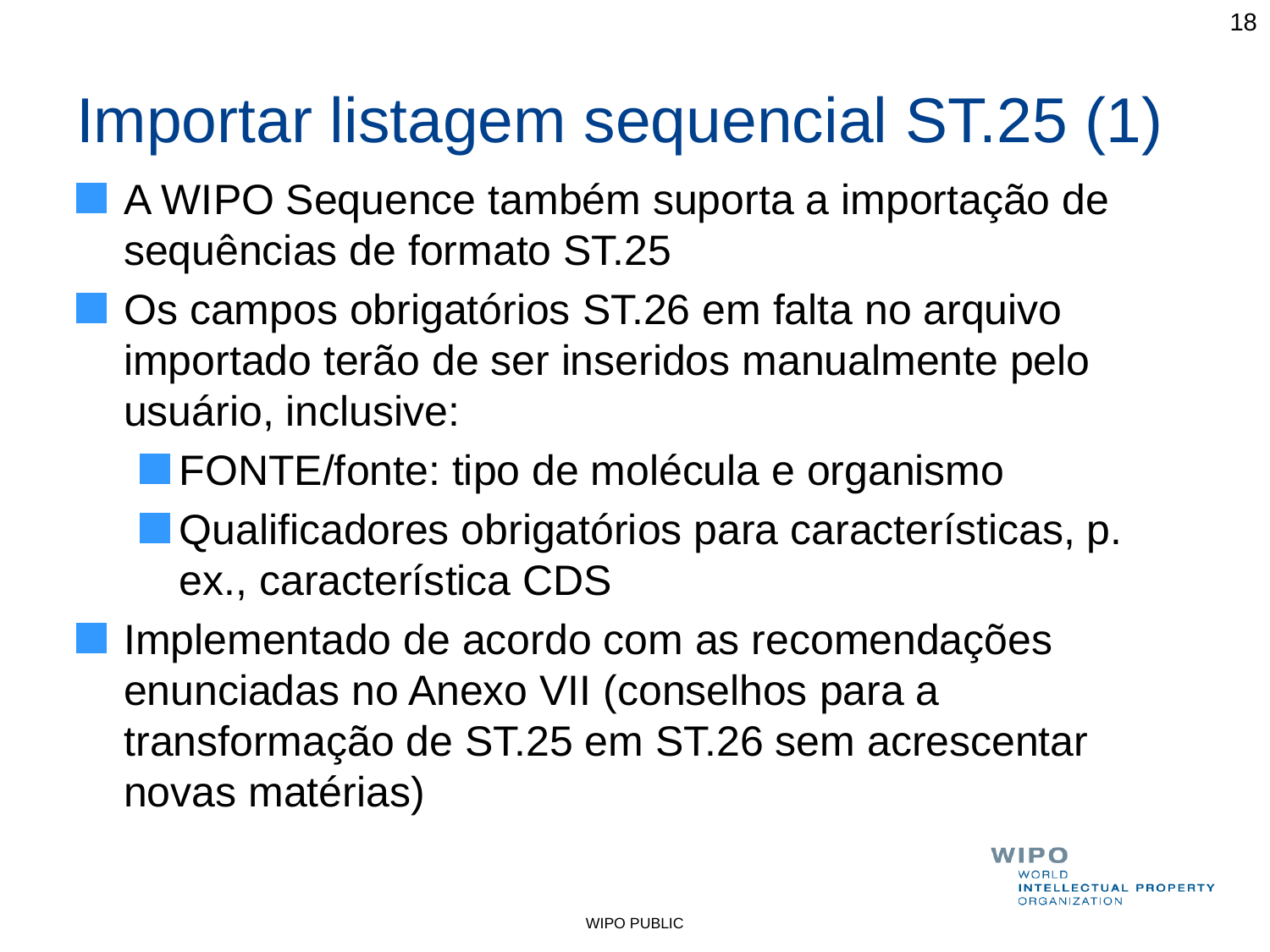

18
# Importar listagem sequencial ST.25 (1)
A WIPO Sequence também suporta a importação de sequências de formato ST.25
Os campos obrigatórios ST.26 em falta no arquivo importado terão de ser inseridos manualmente pelo usuário, inclusive:
FONTE/fonte: tipo de molécula e organismo
Qualificadores obrigatórios para características, p. ex., característica CDS
Implementado de acordo com as recomendações enunciadas no Anexo VII (conselhos para a transformação de ST.25 em ST.26 sem acrescentar novas matérias)